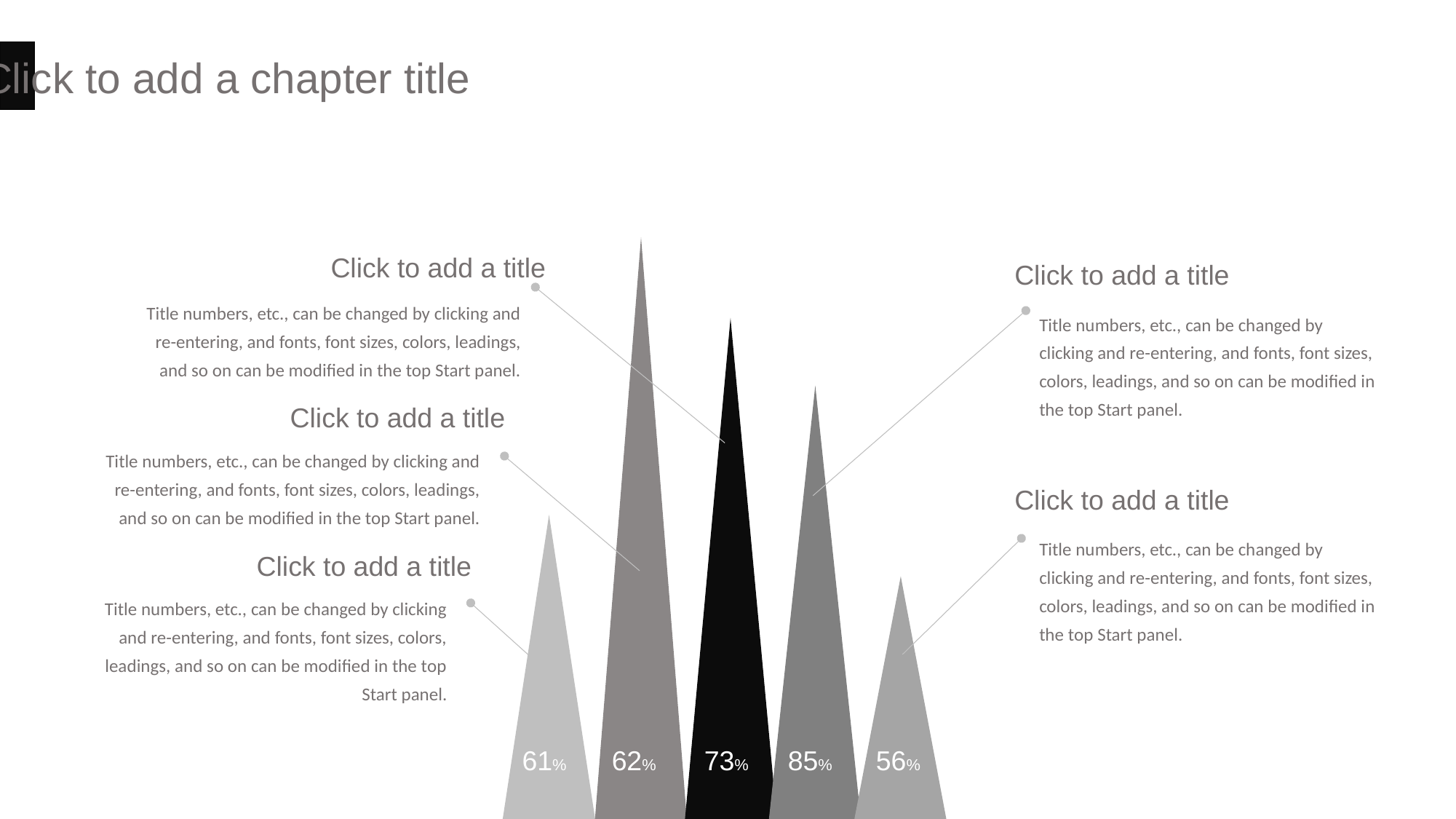

Click to add a chapter title

62%
Click to add a title
Title numbers, etc., can be changed by clicking and re-entering, and fonts, font sizes, colors, leadings, and so on can be modified in the top Start panel.
Click to add a title
Title numbers, etc., can be changed by clicking and re-entering, and fonts, font sizes, colors, leadings, and so on can be modified in the top Start panel.

73%

85%
Click to add a title
Title numbers, etc., can be changed by clicking and re-entering, and fonts, font sizes, colors, leadings, and so on can be modified in the top Start panel.

Click to add a title
Title numbers, etc., can be changed by clicking and re-entering, and fonts, font sizes, colors, leadings, and so on can be modified in the top Start panel.

61%

Click to add a title
Title numbers, etc., can be changed by clicking and re-entering, and fonts, font sizes, colors, leadings, and so on can be modified in the top Start panel.

56%